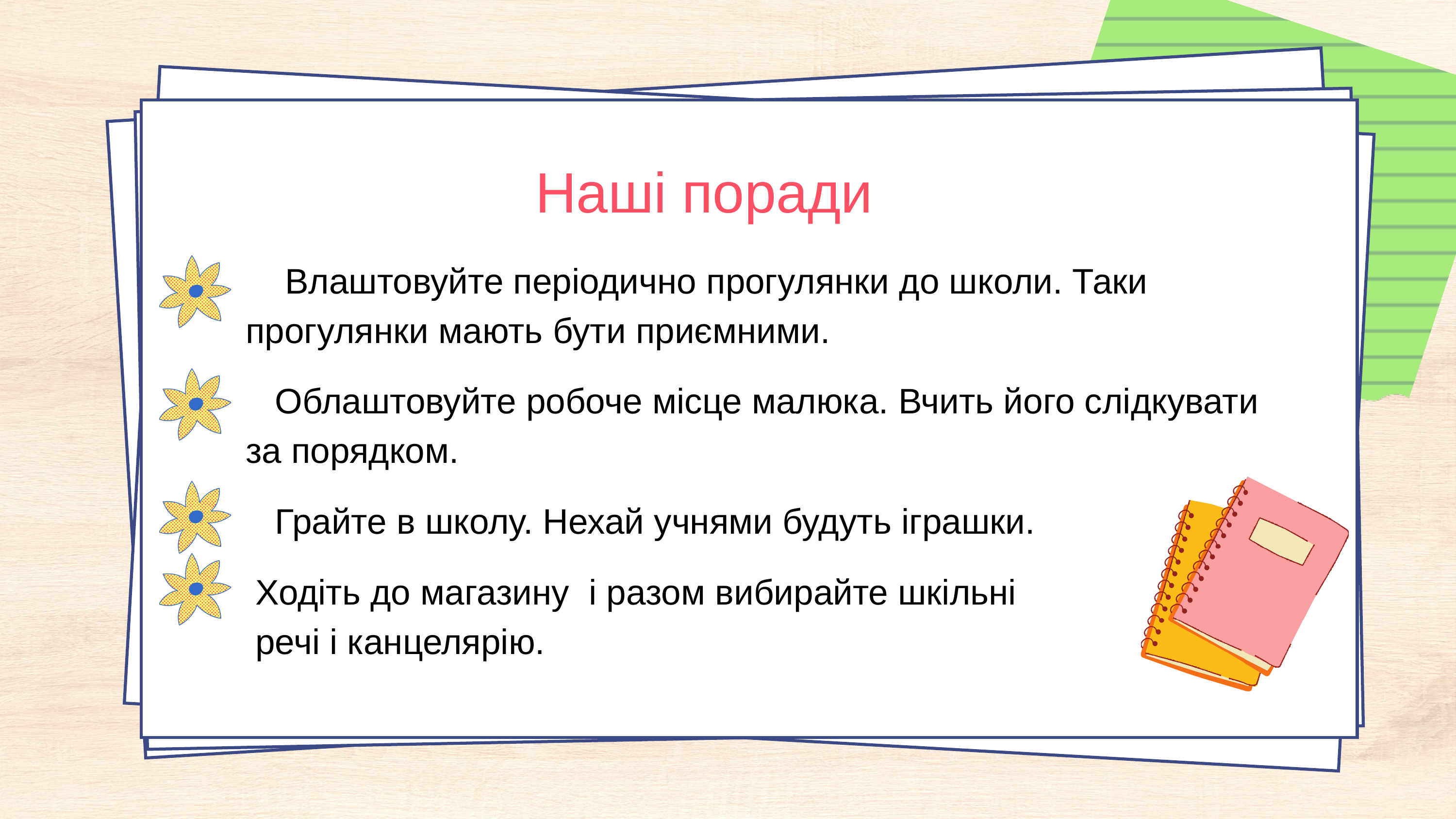

Наші поради
    Влаштовуйте періодично прогулянки до школи. Таки прогулянки мають бути приємними.

   Облаштовуйте робоче місце малюка. Вчить його слідкувати за порядком.

   Грайте в школу. Нехай учнями будуть іграшки.

 Ходіть до магазину  і разом вибирайте шкільні
 речі і канцелярію.